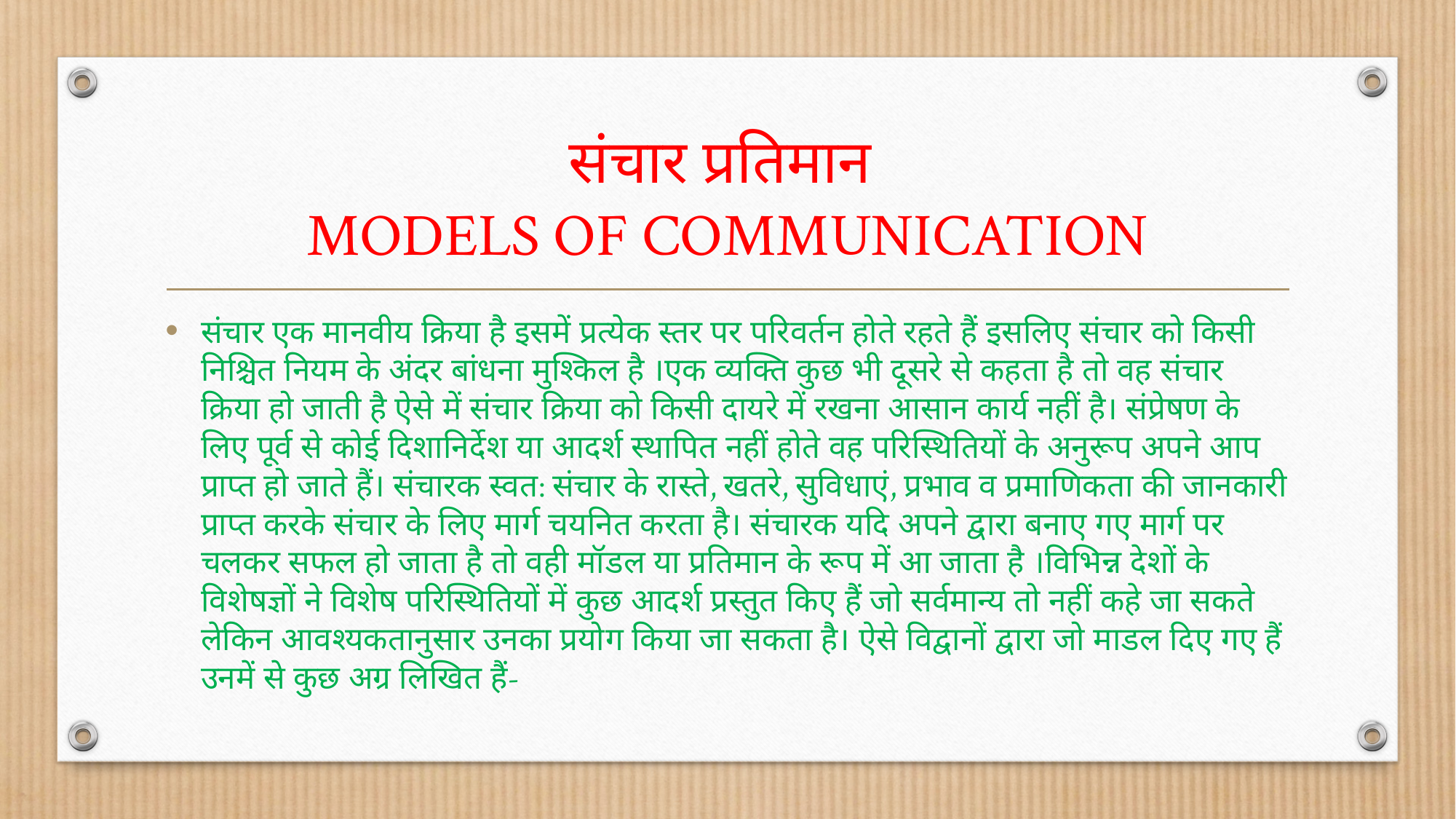

# संचार प्रतिमान MODELS OF COMMUNICATION
संचार एक मानवीय क्रिया है इसमें प्रत्येक स्तर पर परिवर्तन होते रहते हैं इसलिए संचार को किसी निश्चित नियम के अंदर बांधना मुश्किल है ।एक व्यक्ति कुछ भी दूसरे से कहता है तो वह संचार क्रिया हो जाती है ऐसे में संचार क्रिया को किसी दायरे में रखना आसान कार्य नहीं है। संप्रेषण के लिए पूर्व से कोई दिशानिर्देश या आदर्श स्थापित नहीं होते वह परिस्थितियों के अनुरूप अपने आप प्राप्त हो जाते हैं। संचारक स्वत: संचार के रास्ते, खतरे, सुविधाएं, प्रभाव व प्रमाणिकता की जानकारी प्राप्त करके संचार के लिए मार्ग चयनित करता है। संचारक यदि अपने द्वारा बनाए गए मार्ग पर चलकर सफल हो जाता है तो वही मॉडल या प्रतिमान के रूप में आ जाता है ।विभिन्न देशों के विशेषज्ञों ने विशेष परिस्थितियों में कुछ आदर्श प्रस्तुत किए हैं जो सर्वमान्य तो नहीं कहे जा सकते लेकिन आवश्यकतानुसार उनका प्रयोग किया जा सकता है। ऐसे विद्वानों द्वारा जो माडल दिए गए हैं उनमें से कुछ अग्र लिखित हैं-